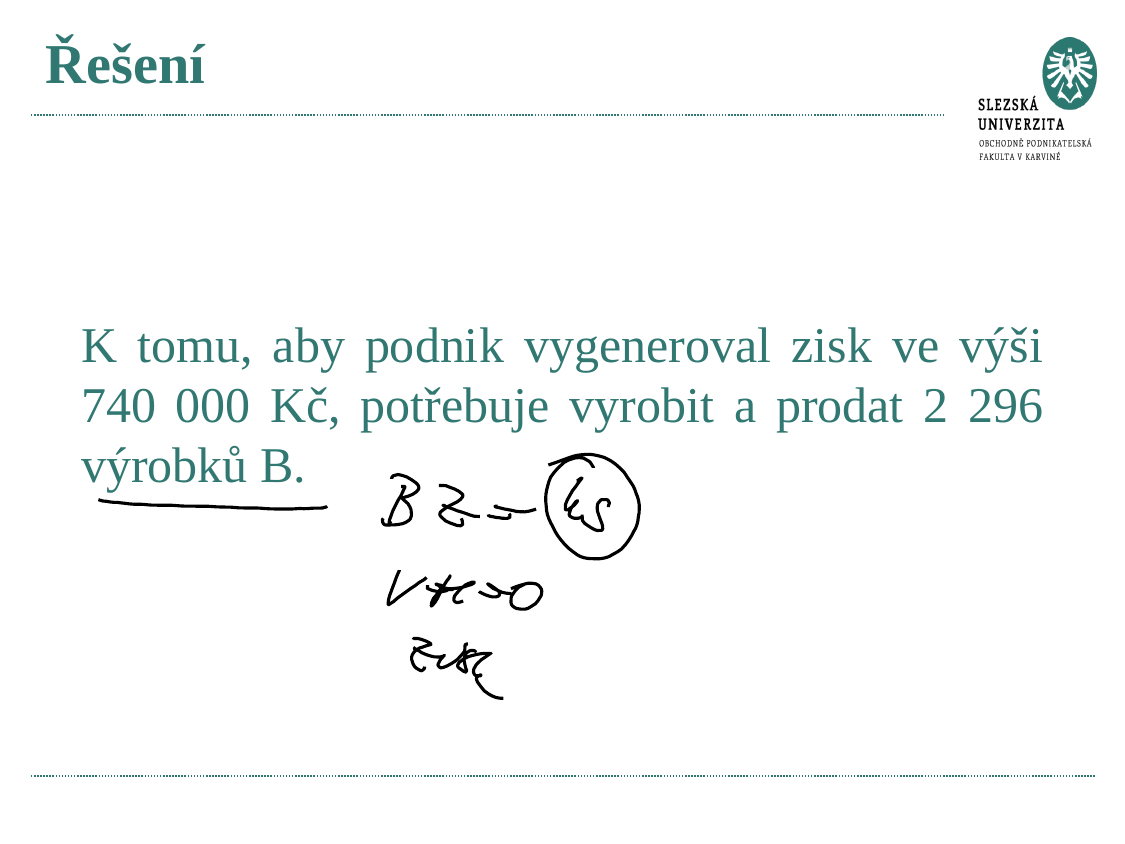

# Řešení

K tomu, aby podnik vygeneroval zisk ve výši 740 000 Kč, potřebuje vyrobit a prodat 2 296 výrobků B.